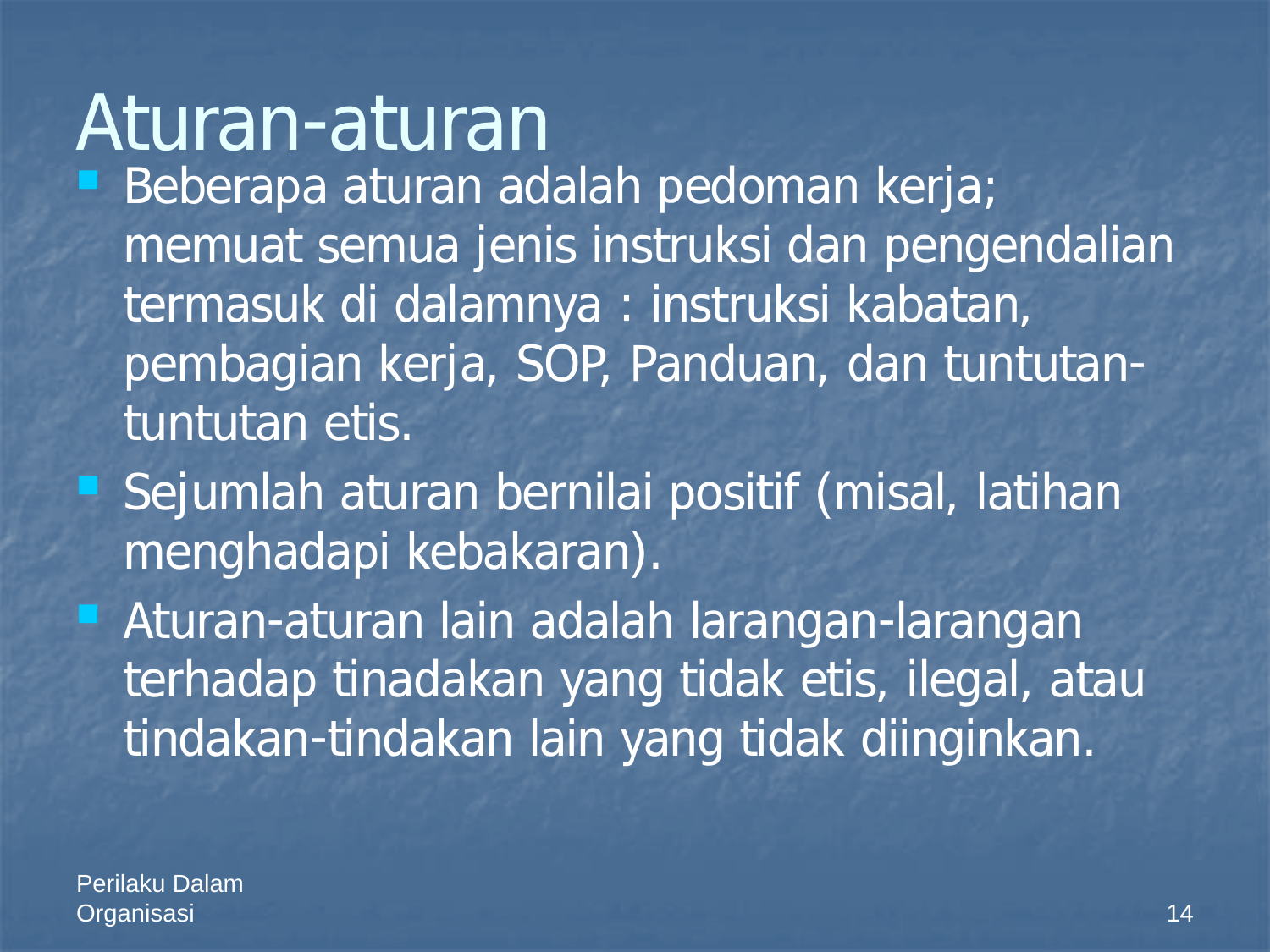

# Aturan-aturan
Beberapa aturan adalah pedoman kerja; memuat semua jenis instruksi dan pengendalian termasuk di dalamnya : instruksi kabatan, pembagian kerja, SOP, Panduan, dan tuntutan-tuntutan etis.
Sejumlah aturan bernilai positif (misal, latihan menghadapi kebakaran).
Aturan-aturan lain adalah larangan-larangan terhadap tinadakan yang tidak etis, ilegal, atau tindakan-tindakan lain yang tidak diinginkan.
Perilaku Dalam Organisasi
14